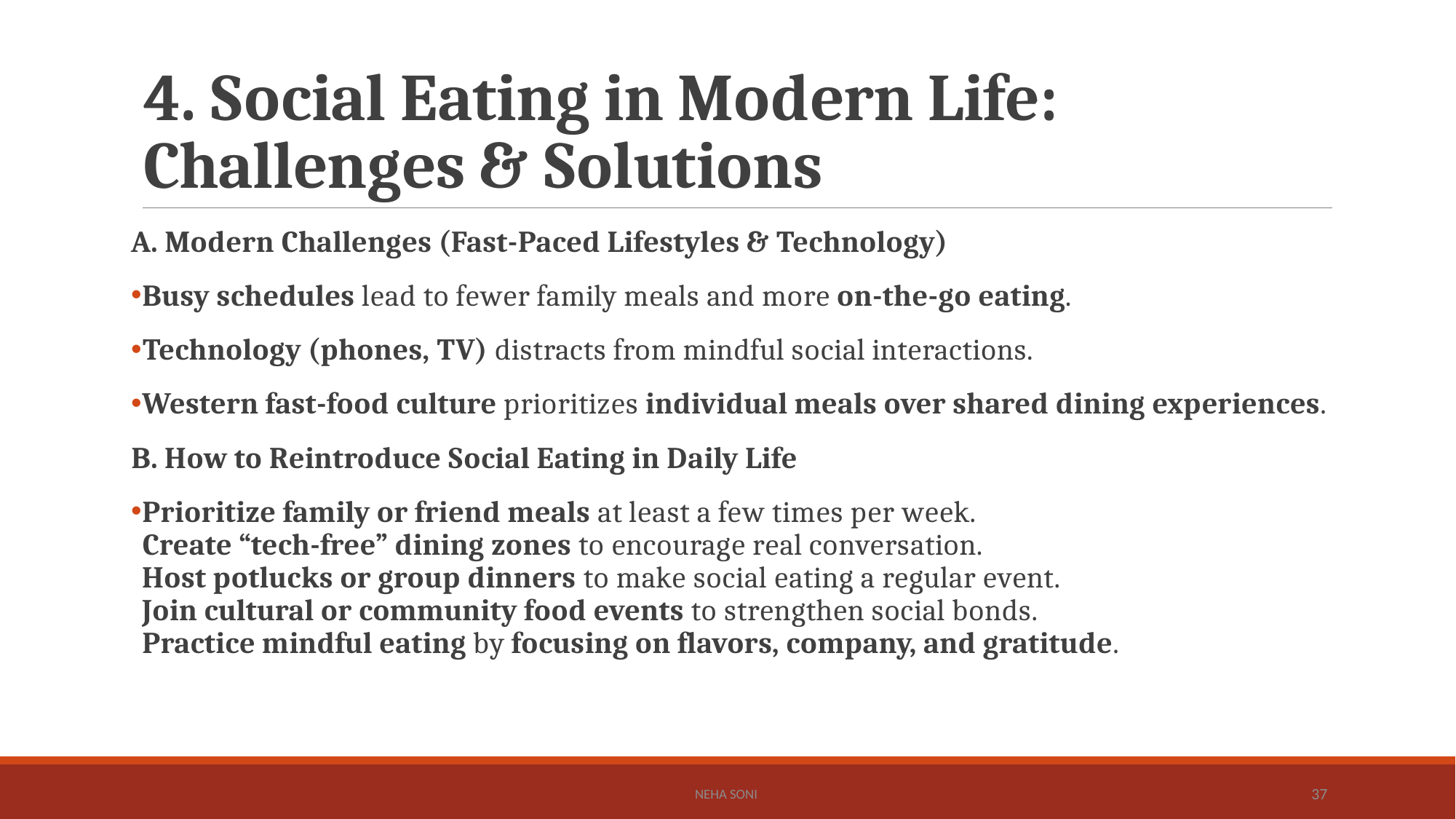

# 4. Social Eating in Modern Life: Challenges & Solutions
A. Modern Challenges (Fast-Paced Lifestyles & Technology)
Busy schedules lead to fewer family meals and more on-the-go eating.
Technology (phones, TV) distracts from mindful social interactions.
Western fast-food culture prioritizes individual meals over shared dining experiences.
B. How to Reintroduce Social Eating in Daily Life
Prioritize family or friend meals at least a few times per week.
Create “tech-free” dining zones to encourage real conversation.
Host potlucks or group dinners to make social eating a regular event.
Join cultural or community food events to strengthen social bonds.
Practice mindful eating by focusing on flavors, company, and gratitude.

Neha Soni
37